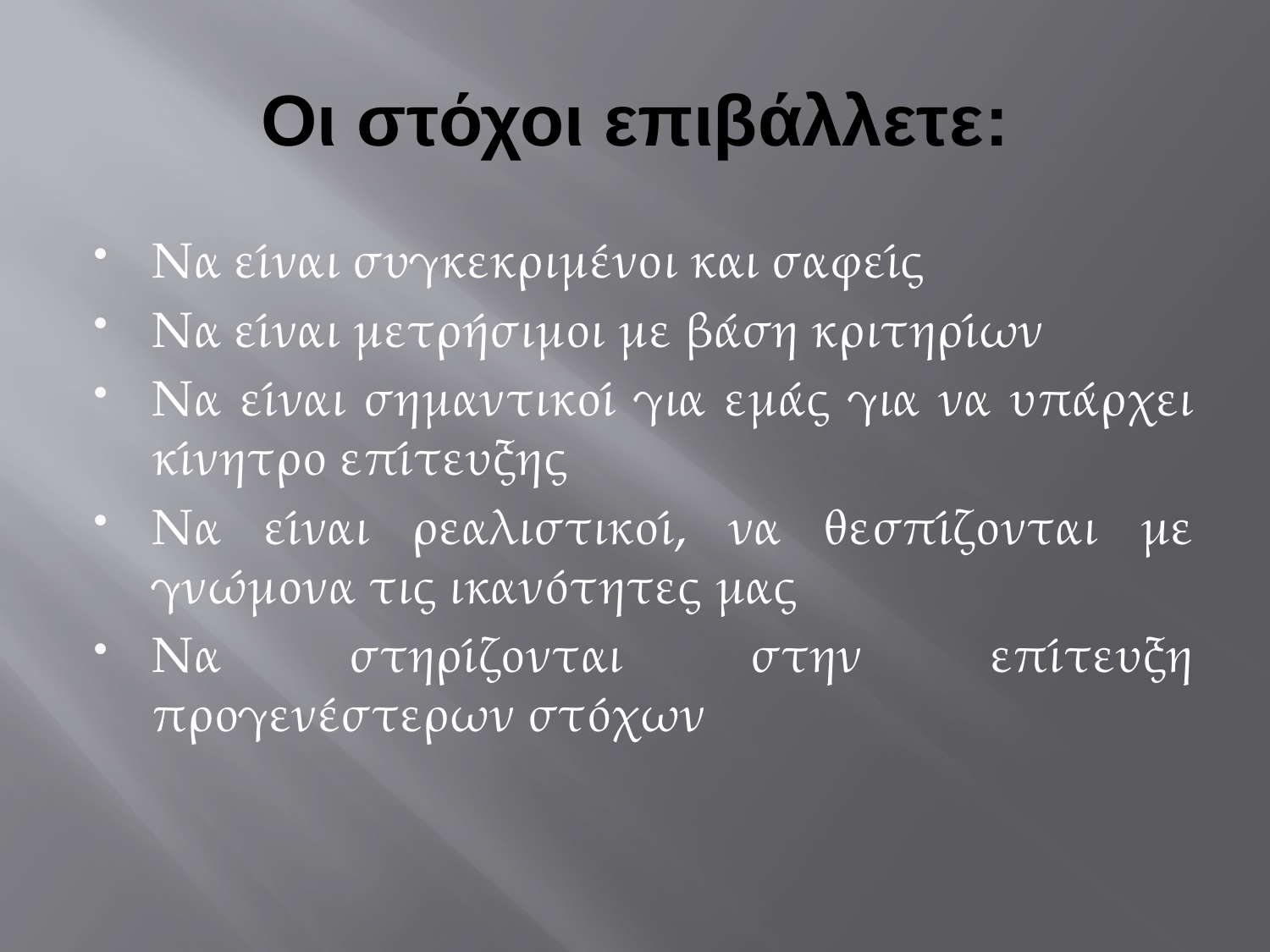

# Οι στόχοι επιβάλλετε:
Να είναι συγκεκριμένοι και σαφείς
Να είναι μετρήσιμοι με βάση κριτηρίων
Να είναι σημαντικοί για εμάς για να υπάρχει κίνητρο επίτευξης
Να είναι ρεαλιστικοί, να θεσπίζονται με γνώμονα τις ικανότητες μας
Να στηρίζονται στην επίτευξη προγενέστερων στόχων